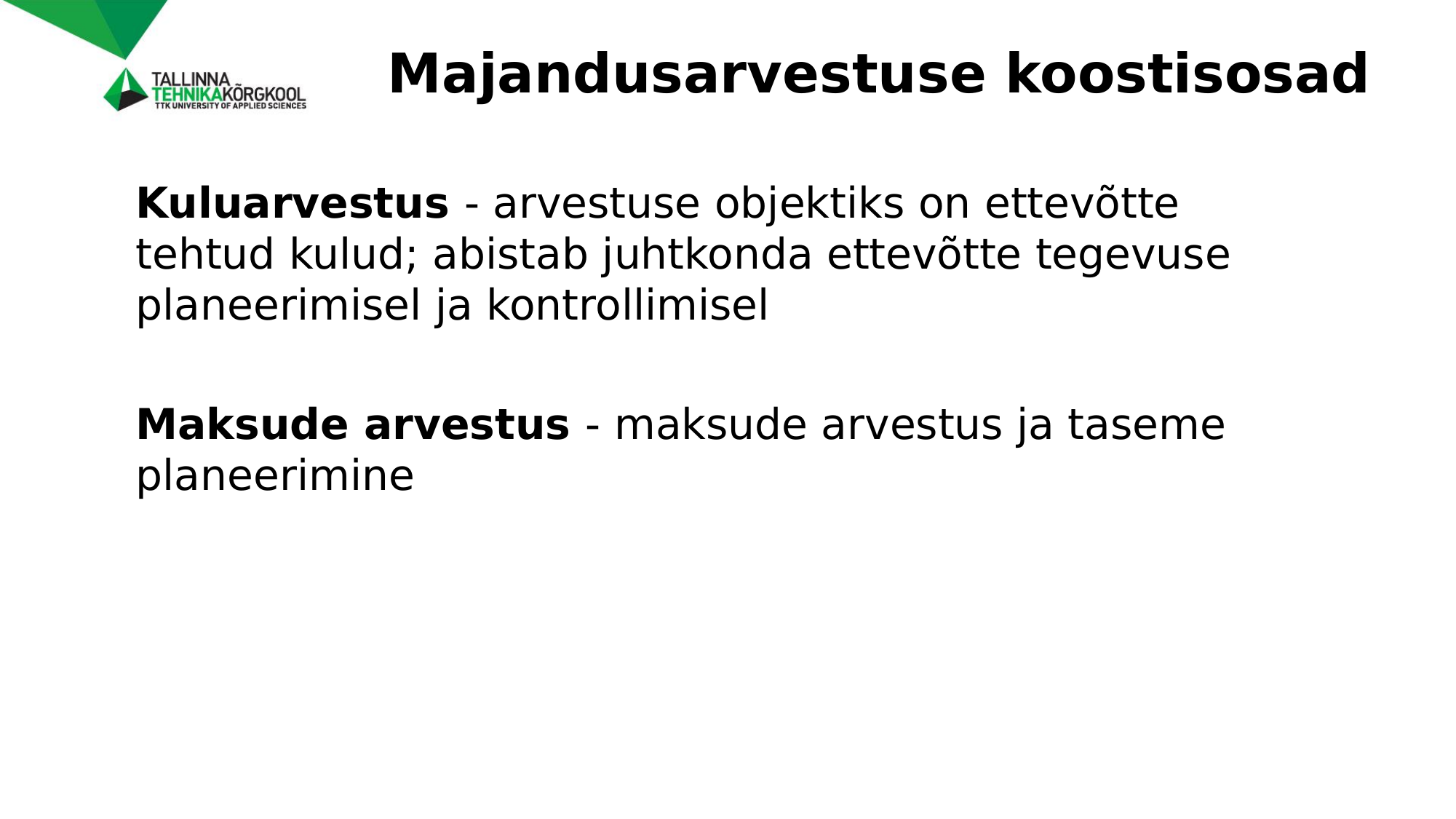

# Majandusarvestuse koostisosad
Kuluarvestus - arvestuse objektiks on ettevõtte tehtud kulud; abistab juhtkonda ettevõtte tegevuse planeerimisel ja kontrollimisel

Maksude arvestus - maksude arvestus ja taseme planeerimine